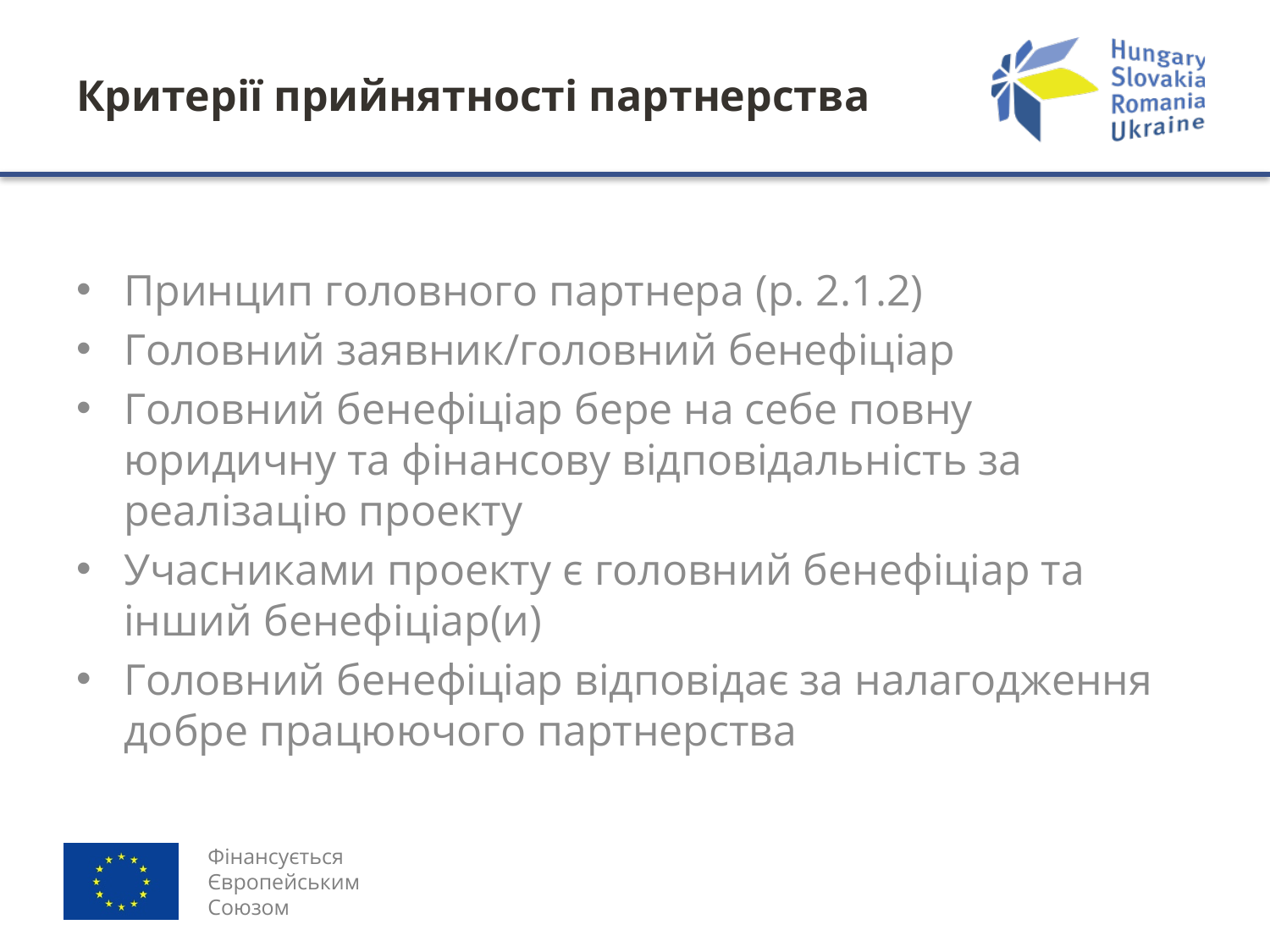

# Критерії прийнятності партнерства
Принцип головного партнера (р. 2.1.2)
Головний заявник/головний бенефіціар
Головний бенефіціар бере на себе повну юридичну та фінансову відповідальність за реалізацію проекту
Учасниками проекту є головний бенефіціар та інший бенефіціар(и)
Головний бенефіціар відповідає за налагодження добре працюючого партнерства